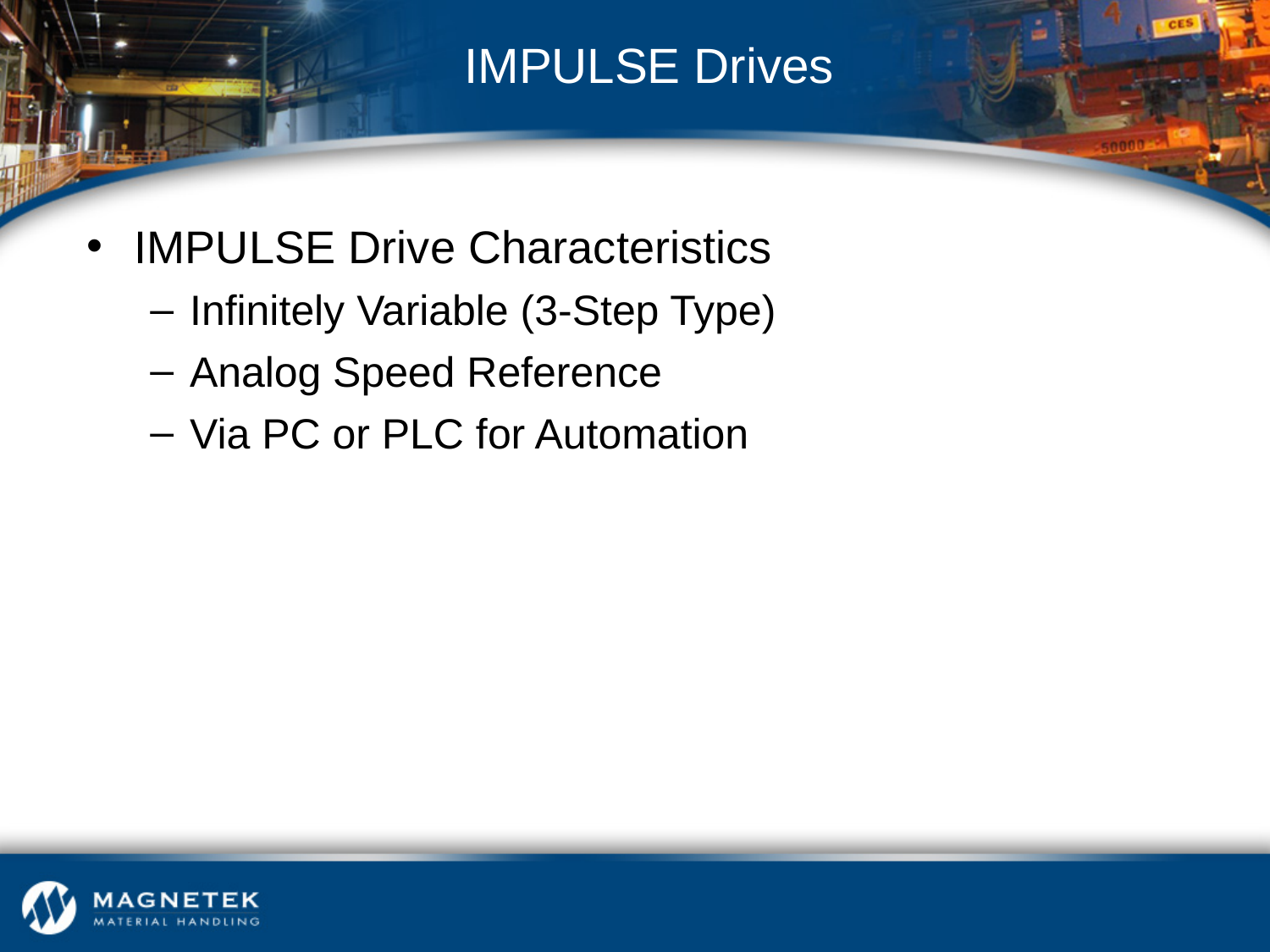

# IMPULSE Drives
IMPULSE Drive Characteristics
Infinitely Variable (3-Step Type)
Analog Speed Reference
Via PC or PLC for Automation